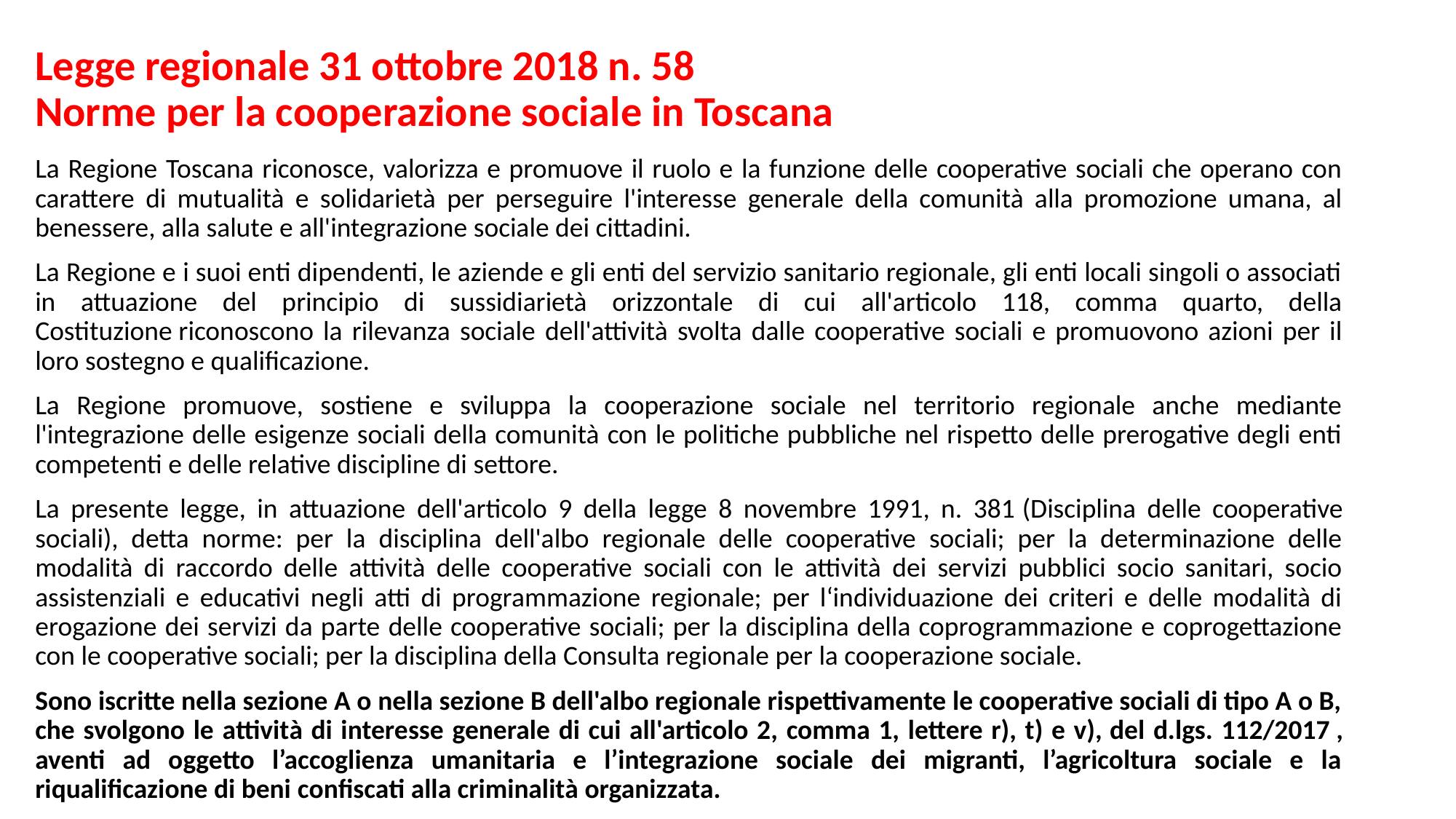

# Legge regionale 31 ottobre 2018 n. 58 Norme per la cooperazione sociale in Toscana
La Regione Toscana riconosce, valorizza e promuove il ruolo e la funzione delle cooperative sociali che operano con carattere di mutualità e solidarietà per perseguire l'interesse generale della comunità alla promozione umana, al benessere, alla salute e all'integrazione sociale dei cittadini.
La Regione e i suoi enti dipendenti, le aziende e gli enti del servizio sanitario regionale, gli enti locali singoli o associati in attuazione del principio di sussidiarietà orizzontale di cui all'articolo 118, comma quarto, della Costituzione riconoscono la rilevanza sociale dell'attività svolta dalle cooperative sociali e promuovono azioni per il loro sostegno e qualificazione.
La Regione promuove, sostiene e sviluppa la cooperazione sociale nel territorio regionale anche mediante l'integrazione delle esigenze sociali della comunità con le politiche pubbliche nel rispetto delle prerogative degli enti competenti e delle relative discipline di settore.
La presente legge, in attuazione dell'articolo 9 della legge 8 novembre 1991, n. 381 (Disciplina delle cooperative sociali), detta norme: per la disciplina dell'albo regionale delle cooperative sociali; per la determinazione delle modalità di raccordo delle attività delle cooperative sociali con le attività dei servizi pubblici socio sanitari, socio assistenziali e educativi negli atti di programmazione regionale; per l‘individuazione dei criteri e delle modalità di erogazione dei servizi da parte delle cooperative sociali; per la disciplina della coprogrammazione e coprogettazione con le cooperative sociali; per la disciplina della Consulta regionale per la cooperazione sociale.
Sono iscritte nella sezione A o nella sezione B dell'albo regionale rispettivamente le cooperative sociali di tipo A o B, che svolgono le attività di interesse generale di cui all'articolo 2, comma 1, lettere r), t) e v), del d.lgs. 112/2017 , aventi ad oggetto l’accoglienza umanitaria e l’integrazione sociale dei migranti, l’agricoltura sociale e la riqualificazione di beni confiscati alla criminalità organizzata.